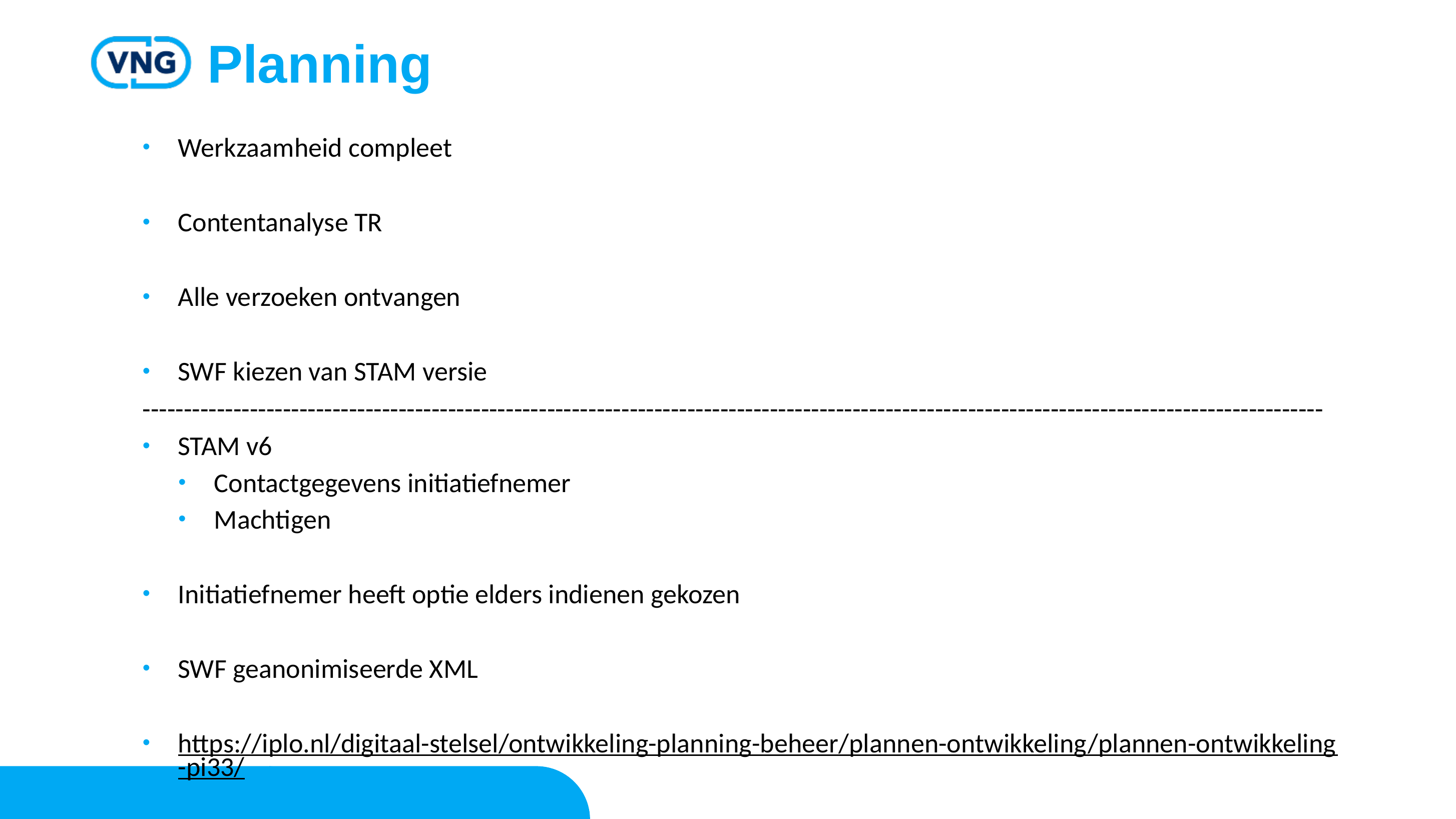

Planning
Werkzaamheid compleet

Contentanalyse TR

Alle verzoeken ontvangen

SWF kiezen van STAM versie
-----------------------------------------------------------------------------------------------------------------------------------------------
STAM v6
Contactgegevens initiatiefnemer
Machtigen

Initiatiefnemer heeft optie elders indienen gekozen

SWF geanonimiseerde XML

https://iplo.nl/digitaal-stelsel/ontwikkeling-planning-beheer/plannen-ontwikkeling/plannen-ontwikkeling-pi33/